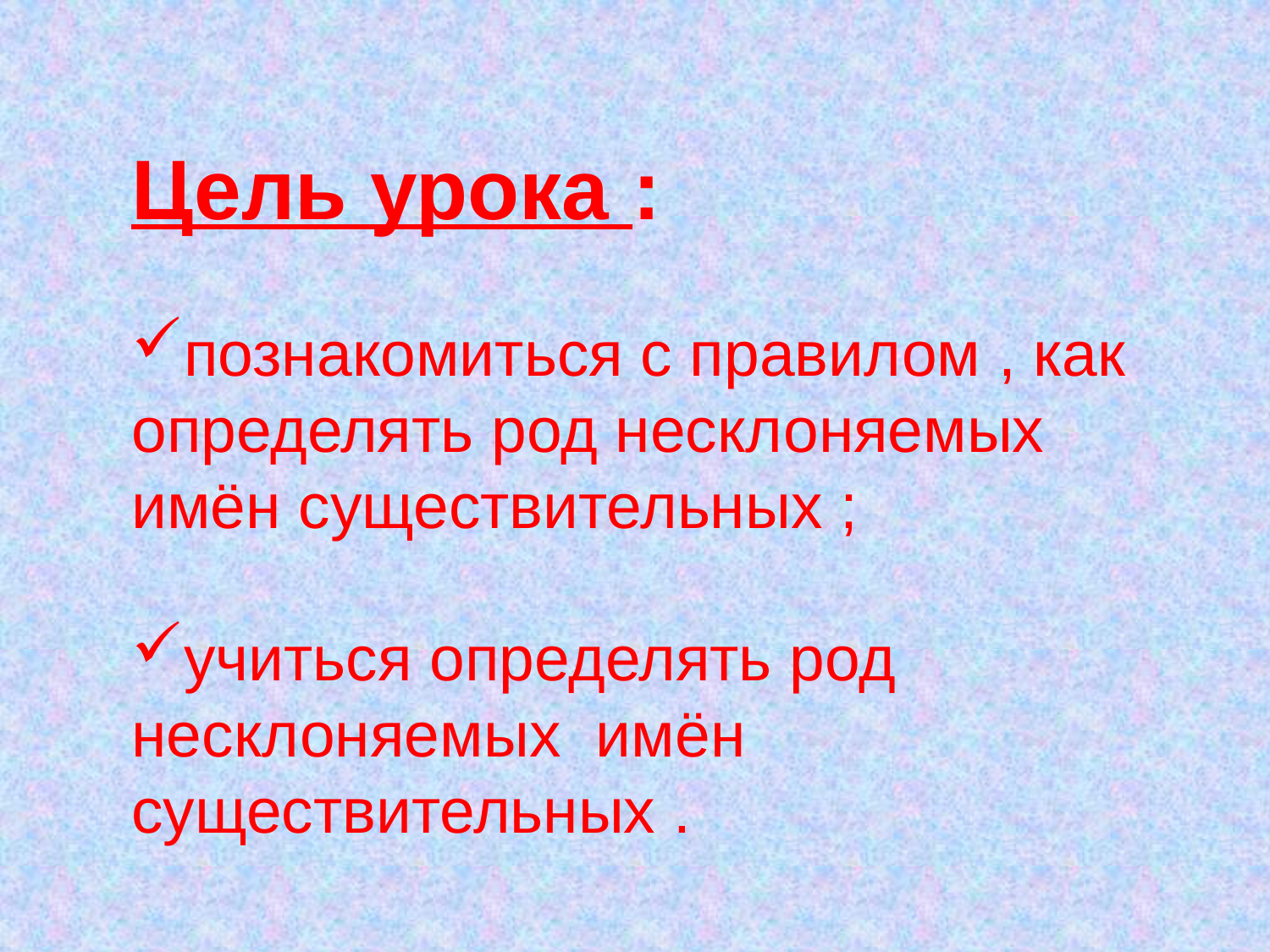

Цель урока :

познакомиться с правилом , как определять род несклоняемых имён существительных ;

учиться определять род  несклоняемых  имён существительных .